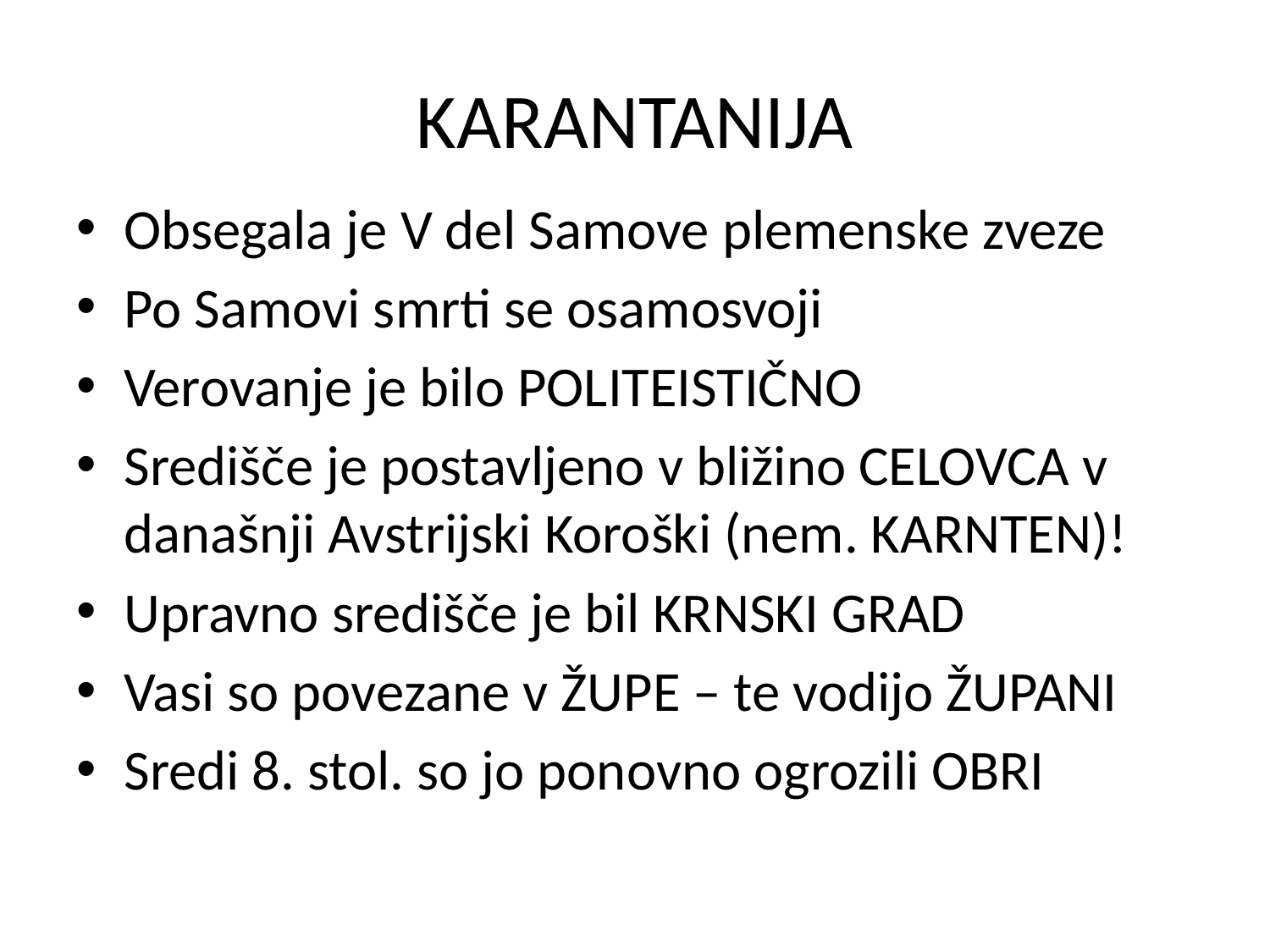

# KARANTANIJA
Obsegala je V del Samove plemenske zveze
Po Samovi smrti se osamosvoji
Verovanje je bilo POLITEISTIČNO
Središče je postavljeno v bližino CELOVCA v današnji Avstrijski Koroški (nem. KARNTEN)!
Upravno središče je bil KRNSKI GRAD
Vasi so povezane v ŽUPE – te vodijo ŽUPANI
Sredi 8. stol. so jo ponovno ogrozili OBRI